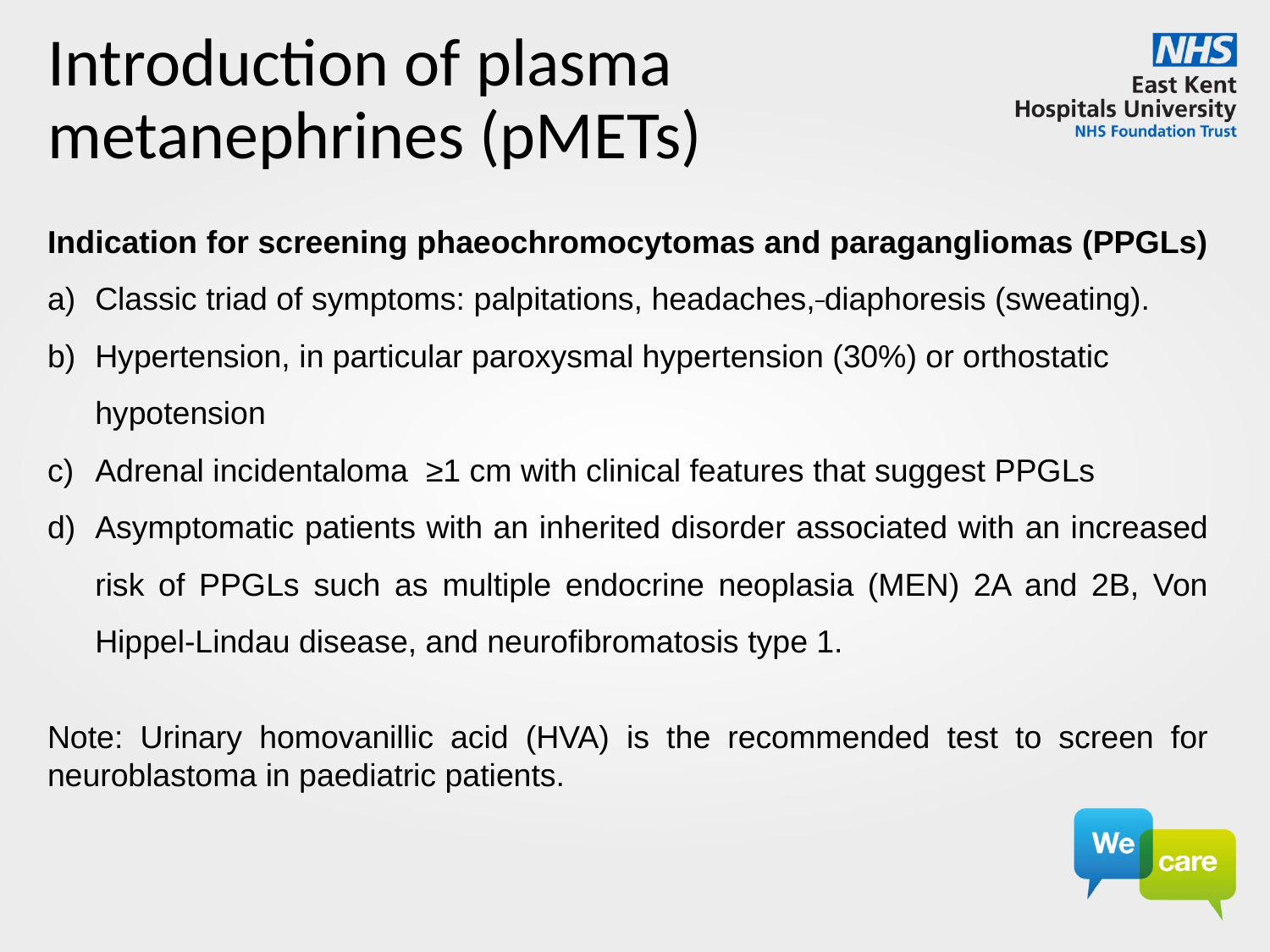

# Introduction of plasma metanephrines (pMETs)
Indication for screening phaeochromocytomas and paragangliomas (PPGLs)
Classic triad of symptoms: palpitations, headaches, diaphoresis (sweating).
Hypertension, in particular paroxysmal hypertension (30%) or orthostatic hypotension
Adrenal incidentaloma  ≥1 cm with clinical features that suggest PPGLs
Asymptomatic patients with an inherited disorder associated with an increased risk of PPGLs such as multiple endocrine neoplasia (MEN) 2A and 2B, Von Hippel-Lindau disease, and neurofibromatosis type 1.

Note: Urinary homovanillic acid (HVA) is the recommended test to screen for neuroblastoma in paediatric patients.